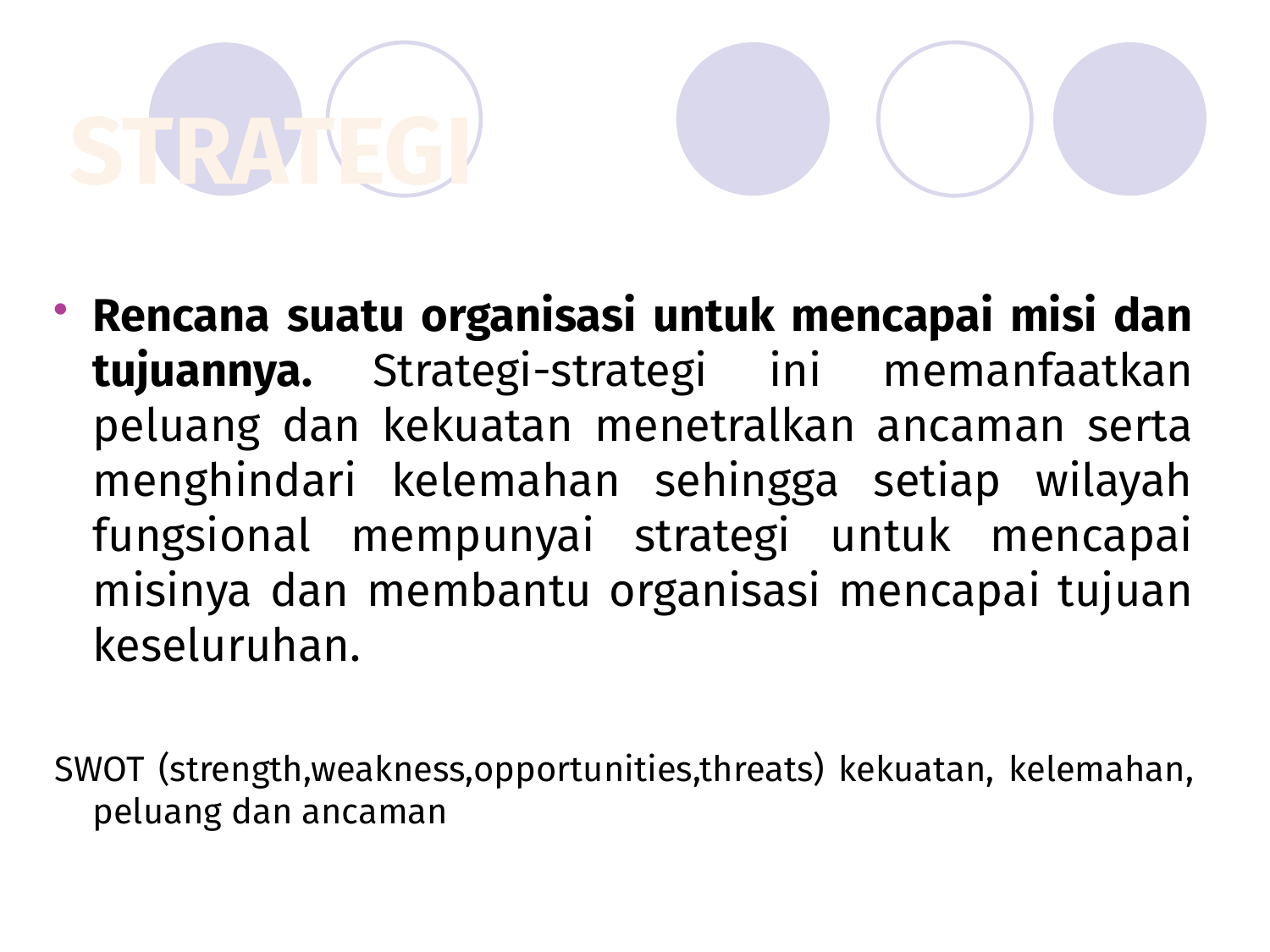

strategi
Rencana suatu organisasi untuk mencapai misi dan tujuannya. Strategi-strategi ini memanfaatkan peluang dan kekuatan menetralkan ancaman serta menghindari kelemahan sehingga setiap wilayah fungsional mempunyai strategi untuk mencapai misinya dan membantu organisasi mencapai tujuan keseluruhan.

SWOT (strength,weakness,opportunities,threats) kekuatan, kelemahan, peluang dan ancaman